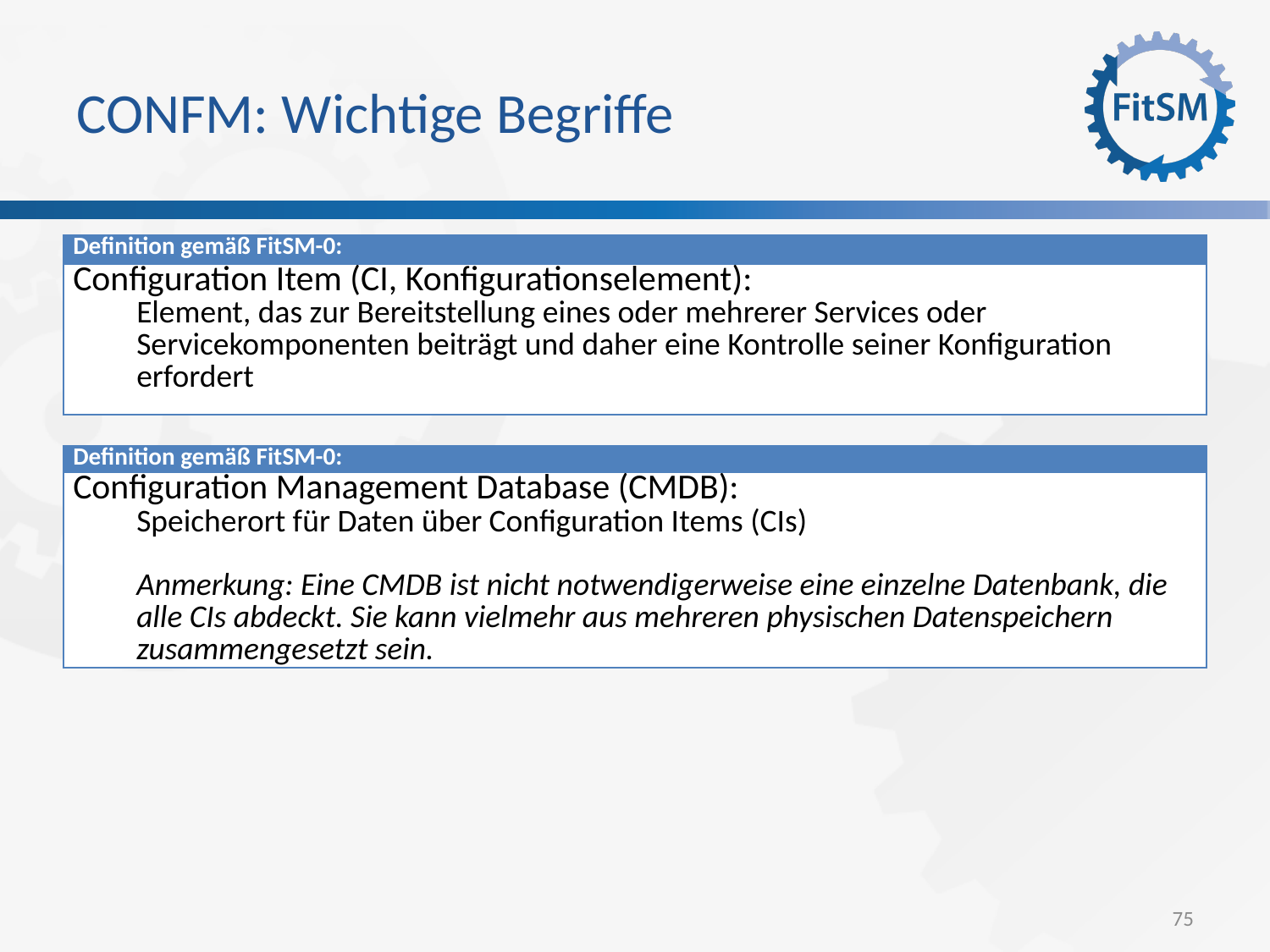

# CONFM: Wichtige Begriffe

| Definition gemäß FitSM-0: |
| --- |
| Configuration Item (CI, Konfigurationselement): Element, das zur Bereitstellung eines oder mehrerer Services oder Servicekomponenten beiträgt und daher eine Kontrolle seiner Konfiguration erfordert |
| Definition gemäß FitSM-0: |
| --- |
| Configuration Management Database (CMDB): Speicherort für Daten über Configuration Items (CIs) Anmerkung: Eine CMDB ist nicht notwendigerweise eine einzelne Datenbank, die alle CIs abdeckt. Sie kann vielmehr aus mehreren physischen Datenspeichern zusammengesetzt sein. |
75